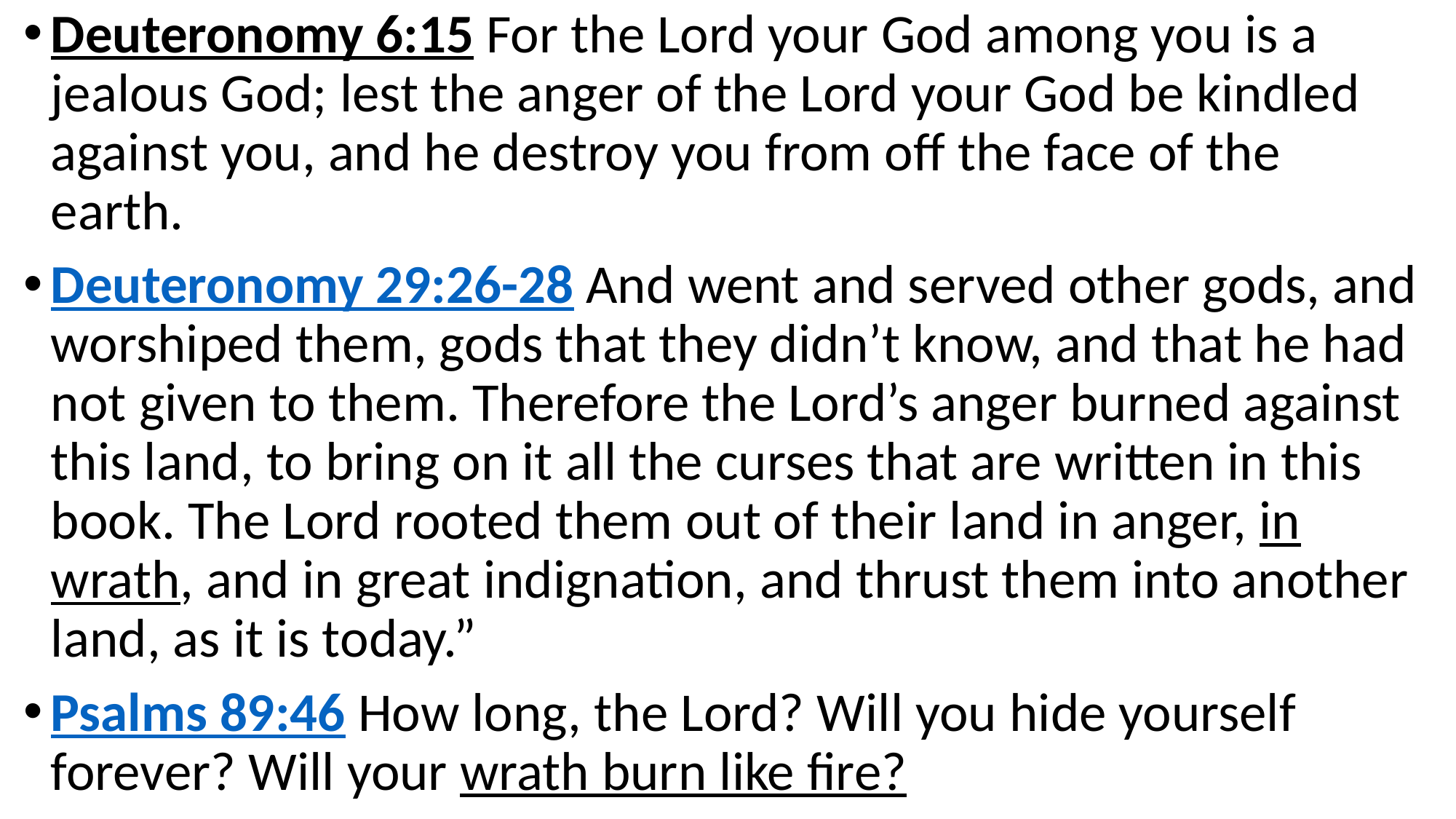

Deuteronomy 6:15 For the Lord your God among you is a jealous God; lest the anger of the Lord your God be kindled against you, and he destroy you from off the face of the earth.
Deuteronomy 29:26-28 And went and served other gods, and worshiped them, gods that they didn’t know, and that he had not given to them. Therefore the Lord’s anger burned against this land, to bring on it all the curses that are written in this book. The Lord rooted them out of their land in anger, in wrath, and in great indignation, and thrust them into another land, as it is today.”
Psalms 89:46 How long, the Lord? Will you hide yourself forever? Will your wrath burn like fire?